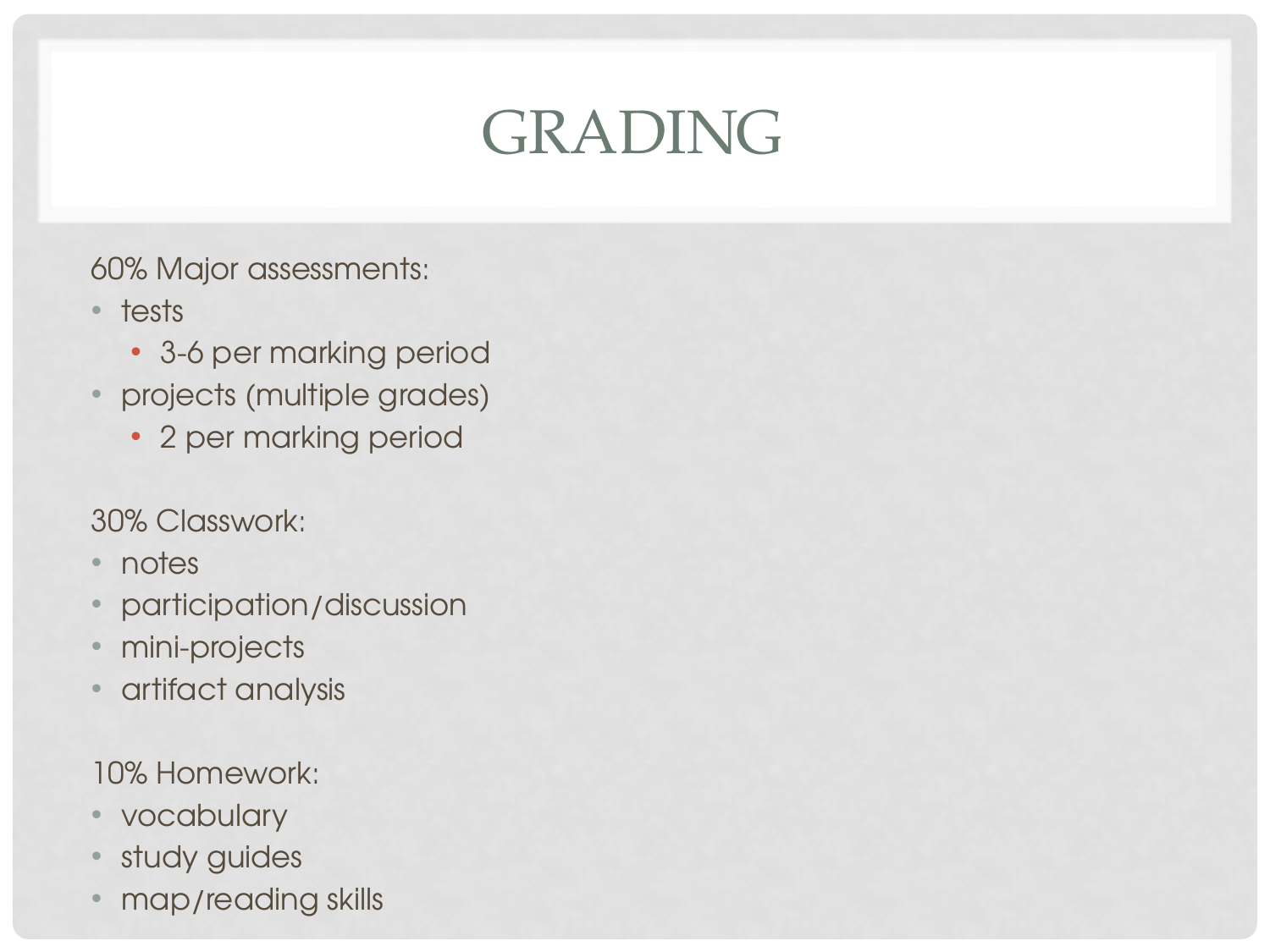

# Grading
60% Major assessments:
tests
3-6 per marking period
projects (multiple grades)
2 per marking period

30% Classwork:
notes
participation/discussion
mini-projects
artifact analysis

10% Homework:
vocabulary
study guides
map/reading skills